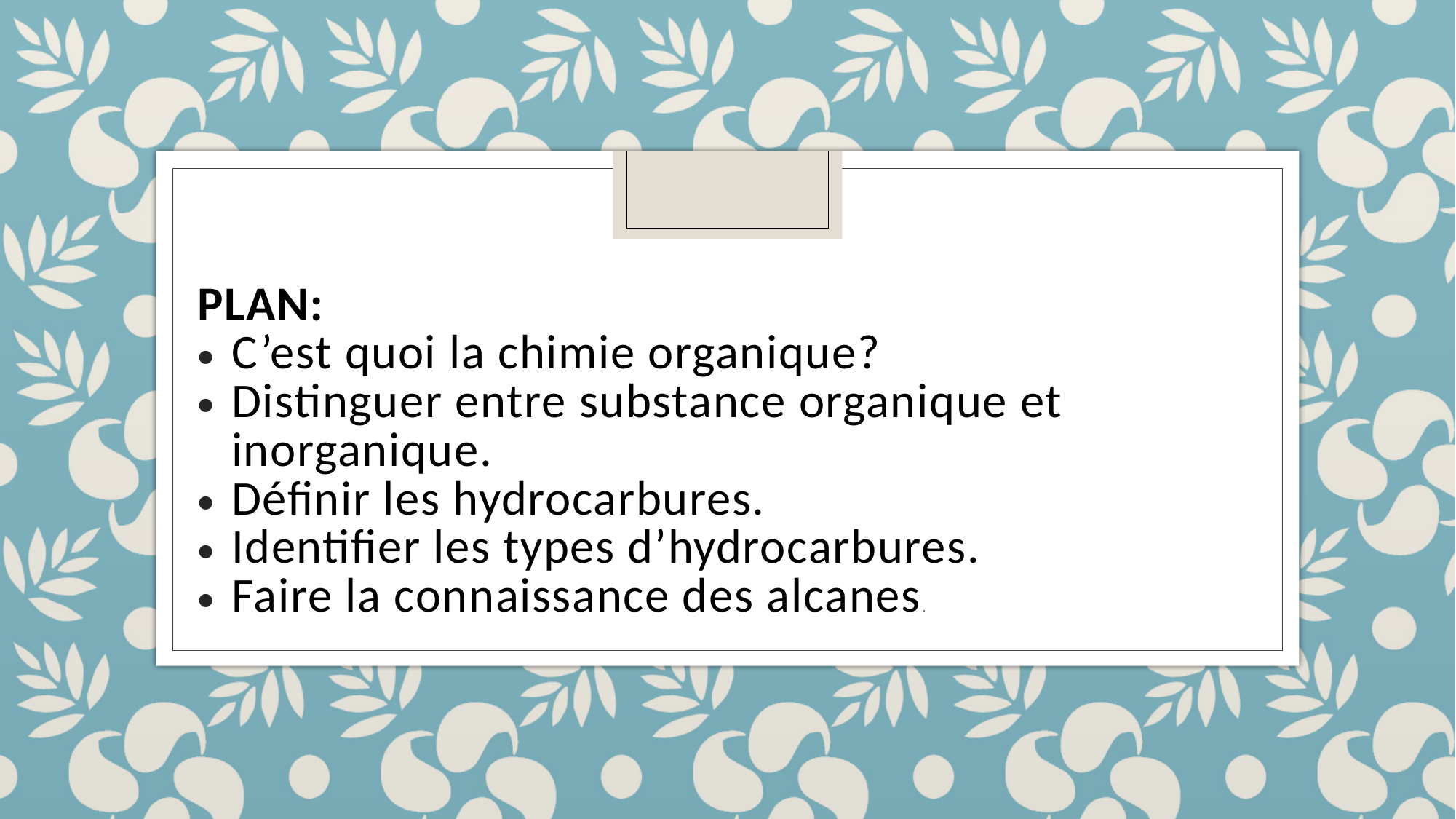

PLAN:
C’est quoi la chimie organique?
Distinguer entre substance organique et inorganique.
Définir les hydrocarbures.
Identifier les types d’hydrocarbures.
Faire la connaissance des alcanes.